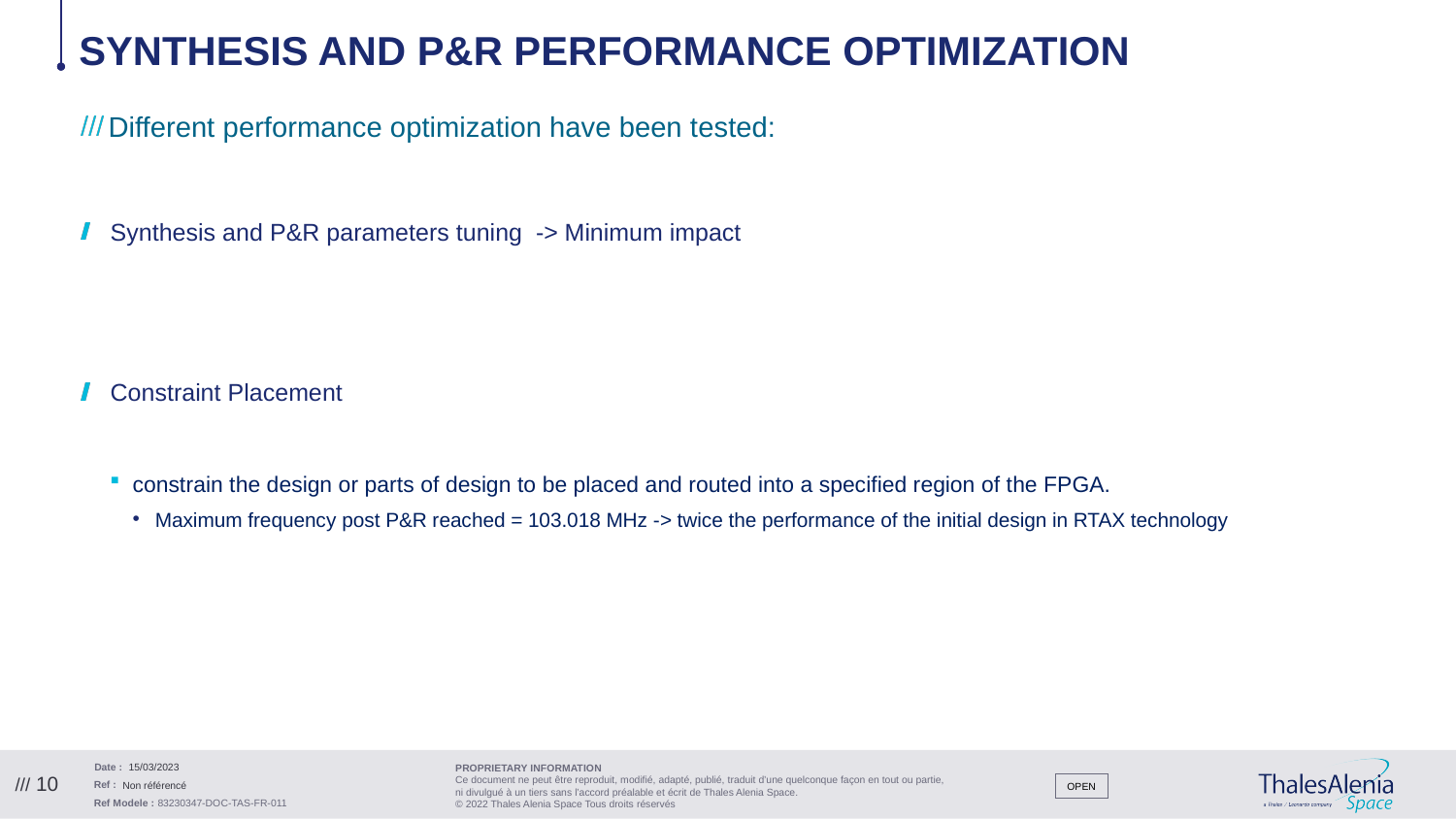

# Synthesis and P&R performance optimization
Different performance optimization have been tested:

Synthesis and P&R parameters tuning  -> Minimum impact

Constraint Placement

constrain the design or parts of design to be placed and routed into a specified region of the FPGA.
Maximum frequency post P&R reached = 103.018 MHz -> twice the performance of the initial design in RTAX technology

15/03/2023
/// 10
Non référencé